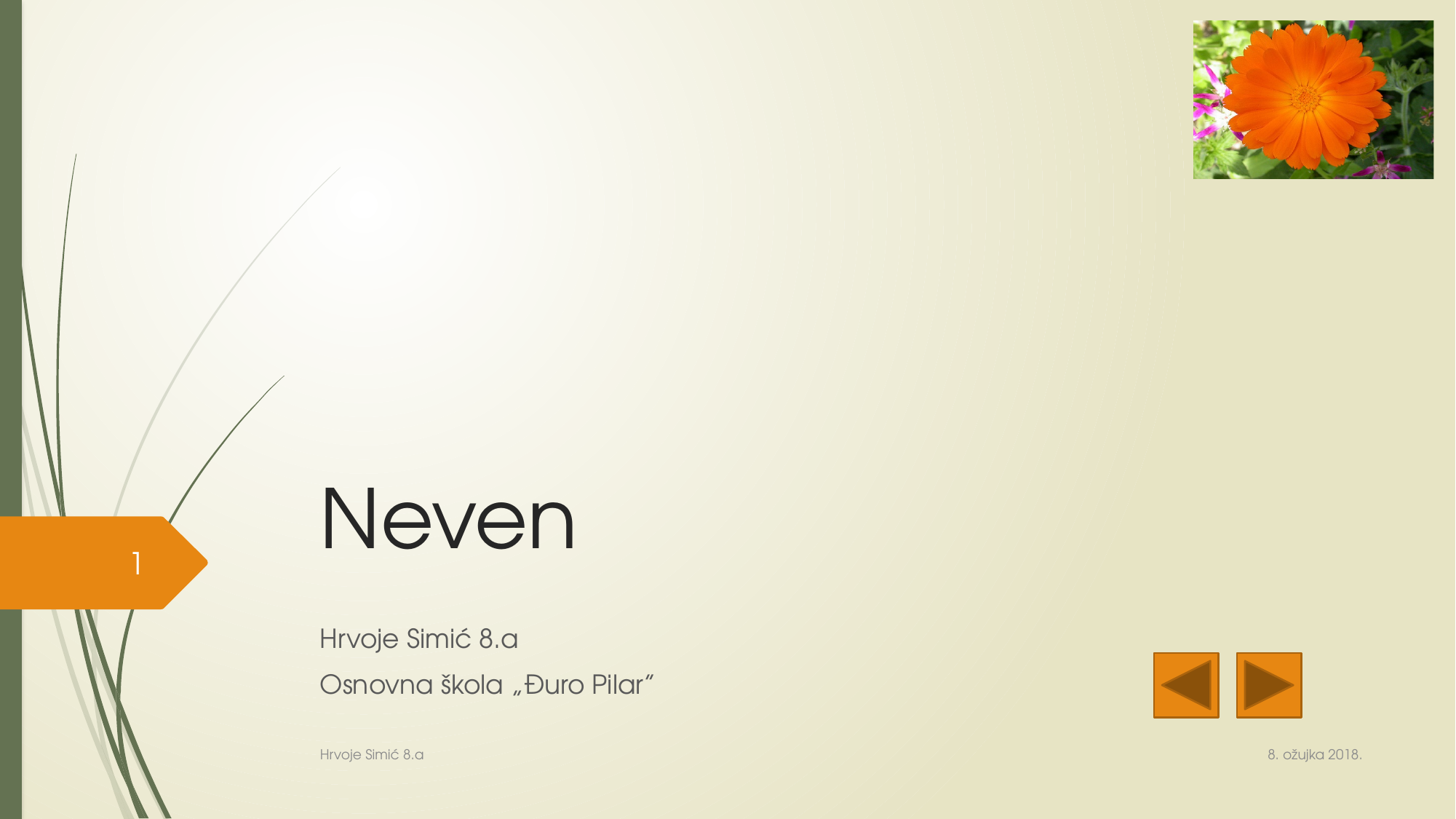

# Neven
1

Hrvoje Simić 8.a
Osnovna škola „Đuro Pilar”

8. ožujka 2018.
Hrvoje Simić 8.a